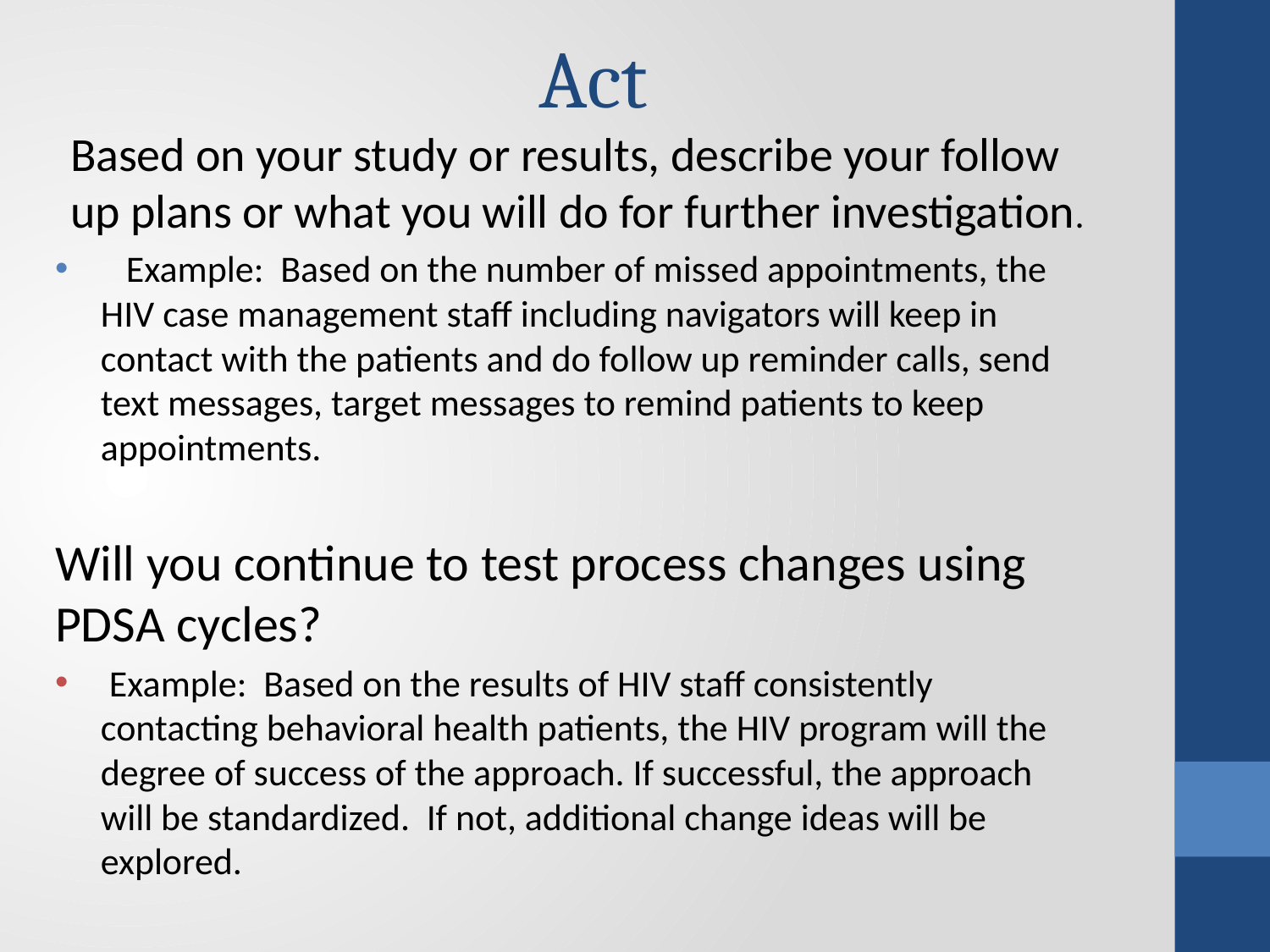

# Act
Based on your study or results, describe your follow up plans or what you will do for further investigation.
   Example:  Based on the number of missed appointments, the HIV case management staff including navigators will keep in contact with the patients and do follow up reminder calls, send text messages, target messages to remind patients to keep appointments.

Will you continue to test process changes using PDSA cycles?
 Example:  Based on the results of HIV staff consistently contacting behavioral health patients, the HIV program will the degree of success of the approach. If successful, the approach will be standardized.  If not, additional change ideas will be explored.